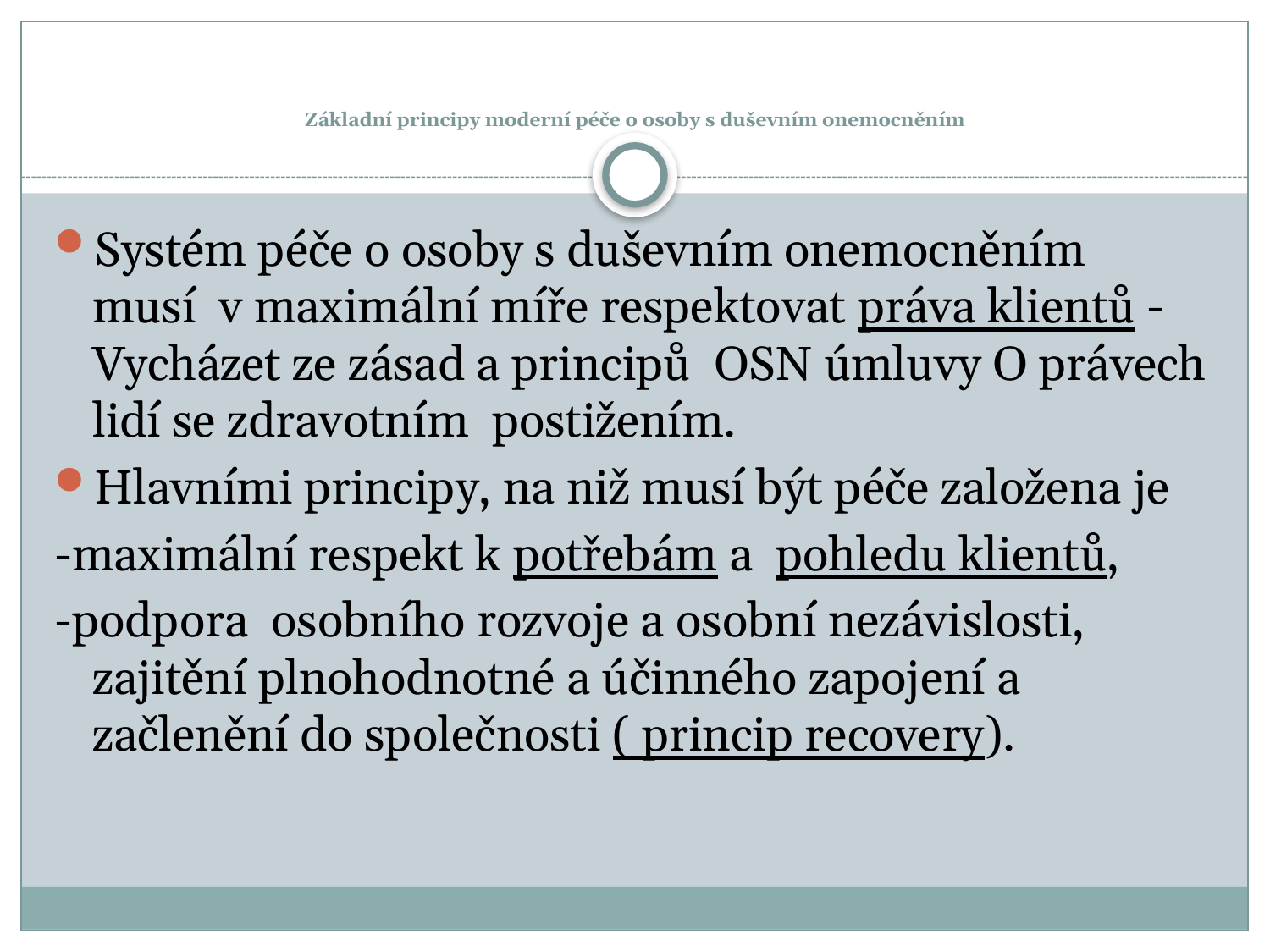

# Základní principy moderní péče o osoby s duševním onemocněním
Systém péče o osoby s duševním onemocněním  musí  v maximální míře respektovat práva klientů -Vycházet ze zásad a principů  OSN úmluvy O právech lidí se zdravotním  postižením.
Hlavními principy, na niž musí být péče založena je
-maximální respekt k potřebám a  pohledu klientů,
-podpora  osobního rozvoje a osobní nezávislosti,  zajitění plnohodnotné a účinného zapojení a začlenění do společnosti ( princip recovery).